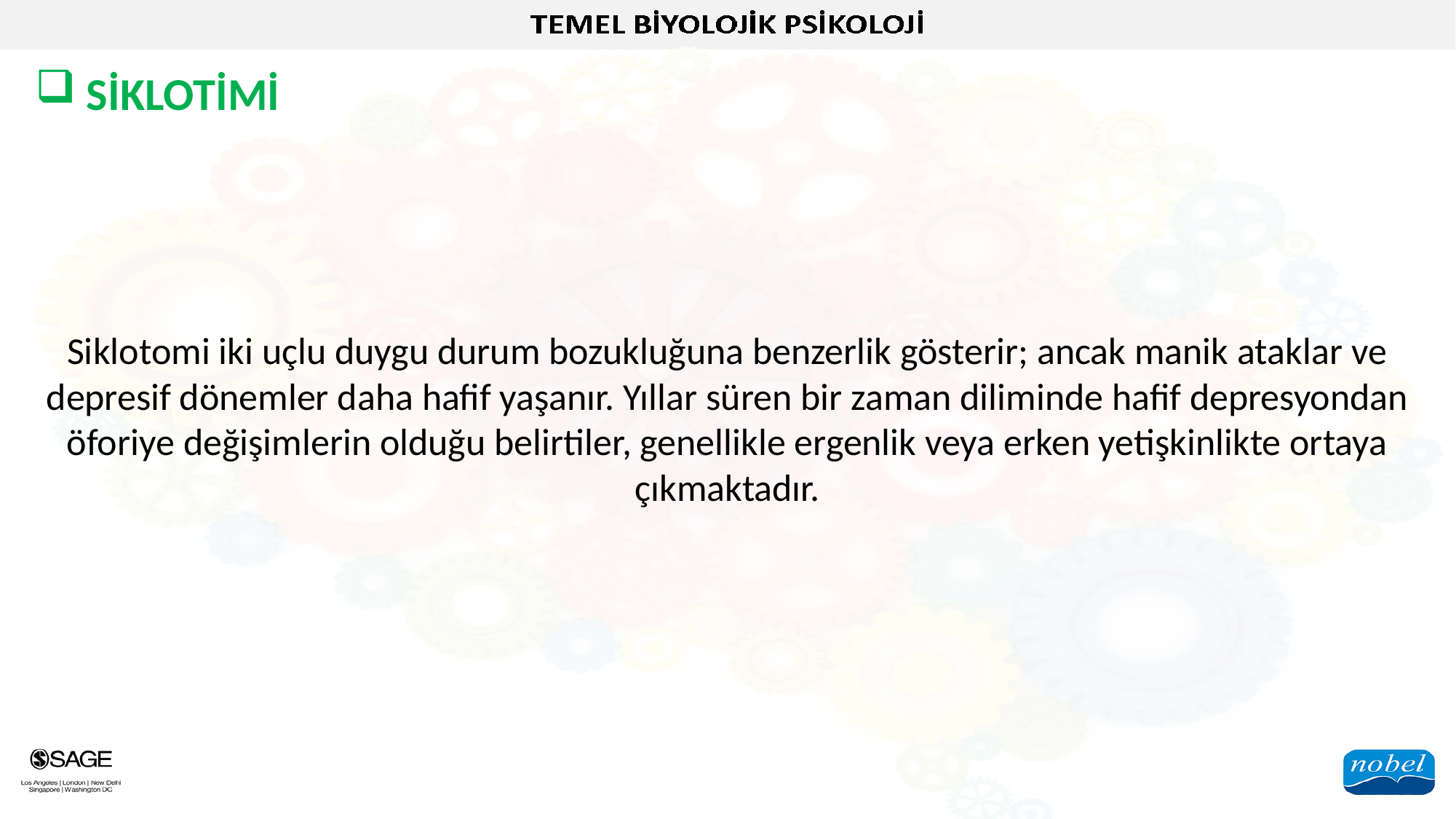

SİKLOTİMİ
Siklotomi iki uçlu duygu durum bozukluğuna benzerlik gösterir; ancak manik ataklar ve depresif dönemler daha hafif yaşanır. Yıllar süren bir zaman diliminde hafif depresyondan öforiye değişimlerin olduğu belirtiler, genellikle ergenlik veya erken yetişkinlikte ortaya çıkmaktadır.